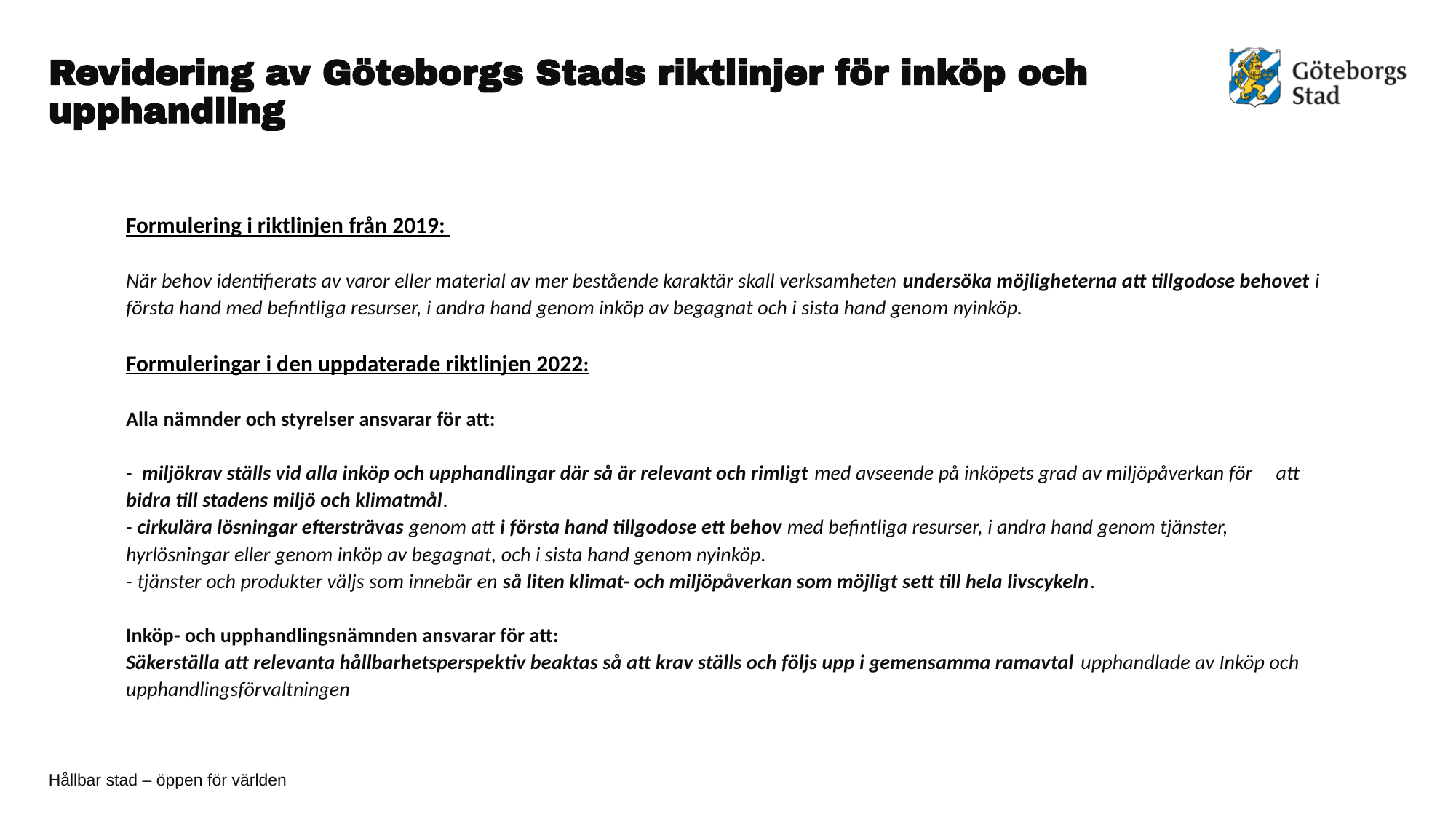

# Revidering av Göteborgs Stads riktlinjer för inköp och upphandling
Formulering i riktlinjen från 2019:
 
När behov identifierats av varor eller material av mer bestående karaktär skall verksamheten undersöka möjligheterna att tillgodose behovet i första hand med befintliga resurser, i andra hand genom inköp av begagnat och i sista hand genom nyinköp.
 
Formuleringar i den uppdaterade riktlinjen 2022:
 
Alla nämnder och styrelser ansvarar för att:
-  miljökrav ställs vid alla inköp och upphandlingar där så är relevant och rimligt med avseende på inköpets grad av miljöpåverkan för     att bidra till stadens miljö och klimatmål.
- cirkulära lösningar eftersträvas genom att i första hand tillgodose ett behov med befintliga resurser, i andra hand genom tjänster, hyrlösningar eller genom inköp av begagnat, och i sista hand genom nyinköp.
- tjänster och produkter väljs som innebär en så liten klimat- och miljöpåverkan som möjligt sett till hela livscykeln.
 
Inköp- och upphandlingsnämnden ansvarar för att:
Säkerställa att relevanta hållbarhetsperspektiv beaktas så att krav ställs och följs upp i gemensamma ramavtal upphandlade av Inköp och upphandlingsförvaltningen